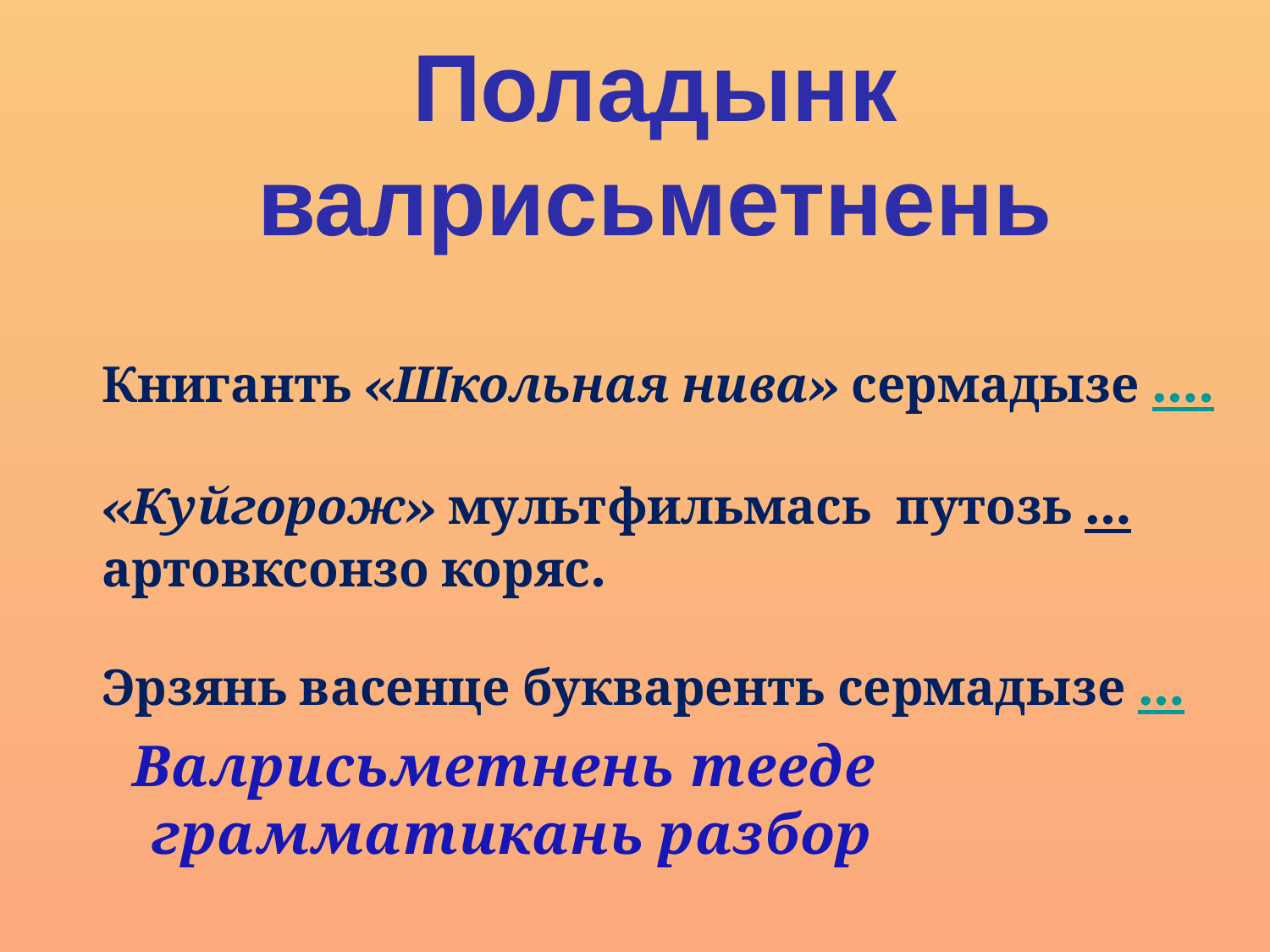

Поладынк валрисьметнень
Книганть «Школьная нива» сермадызе ….

«Куйгорож» мультфильмась  путозь … артовксонзо коряс.

Эрзянь васенце букваренть сермадызе …

Валрисьметнень тееде
грамматикань разбор